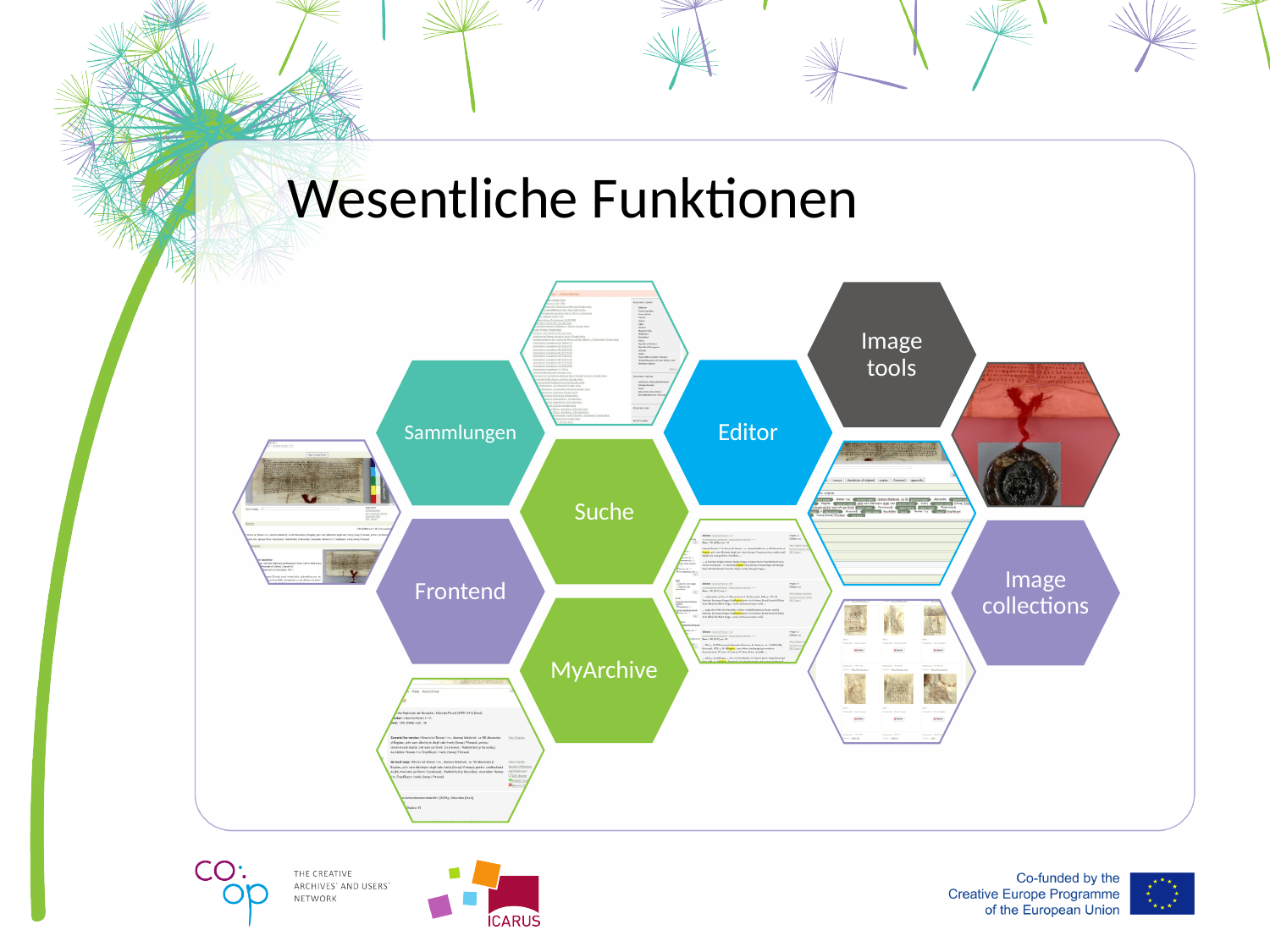

# Wesentliche Funktionen

Image tools

Editor

Sammlungen

Suche

Frontend

Image collections

MyArchive